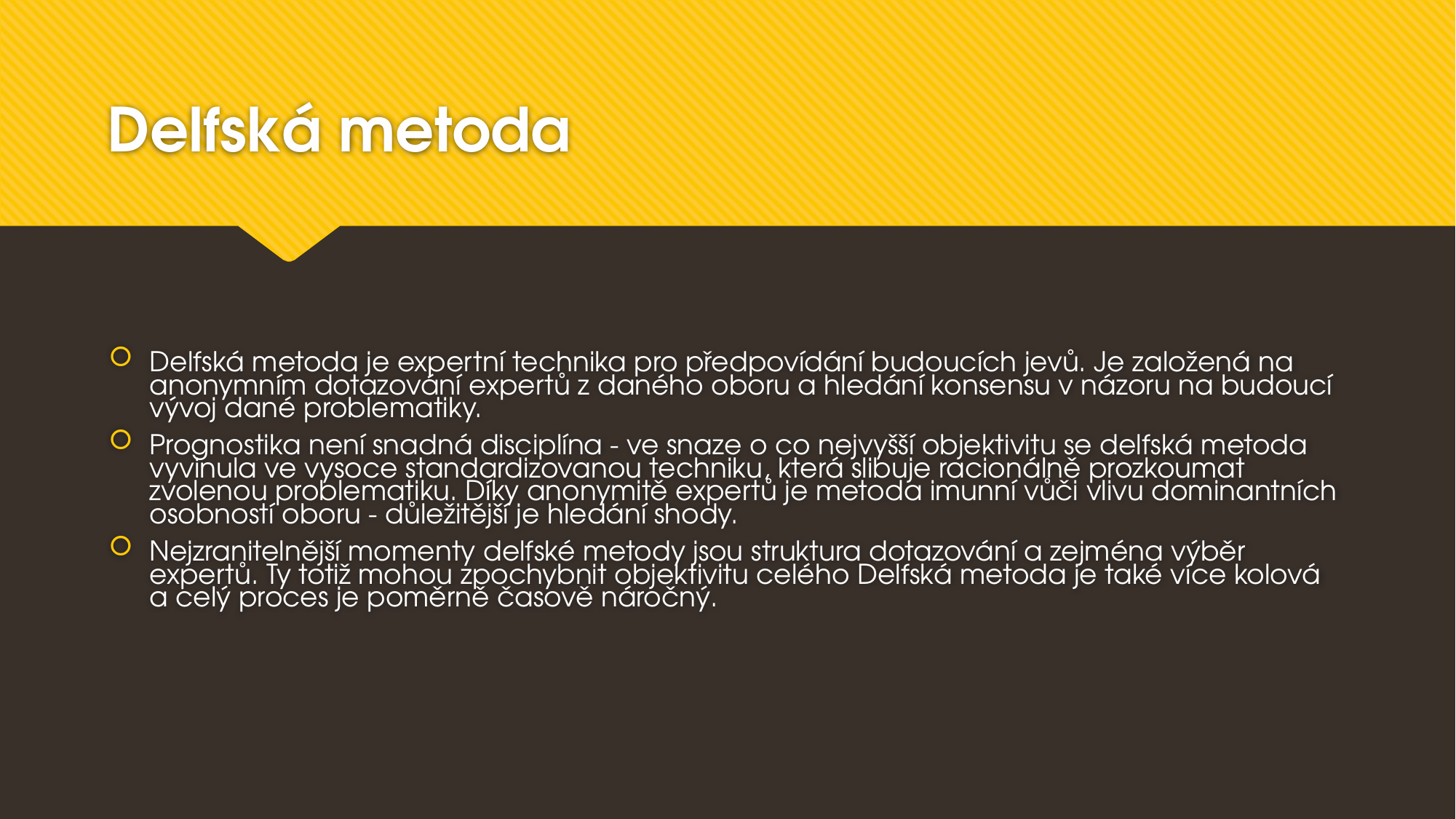

# Delfská metoda
Delfská metoda je expertní technika pro předpovídání budoucích jevů. Je založená na anonymním dotazování expertů z daného oboru a hledání konsensu v názoru na budoucí vývoj dané problematiky.
Prognostika není snadná disciplína - ve snaze o co nejvyšší objektivitu se delfská metoda vyvinula ve vysoce standardizovanou techniku, která slibuje racionálně prozkoumat zvolenou problematiku. Díky anonymitě expertů je metoda imunní vůči vlivu dominantních osobností oboru - důležitější je hledání shody.
Nejzranitelnější momenty delfské metody jsou struktura dotazování a zejména výběr expertů. Ty totiž mohou zpochybnit objektivitu celého Delfská metoda je také více kolová a celý proces je poměrně časově náročný.